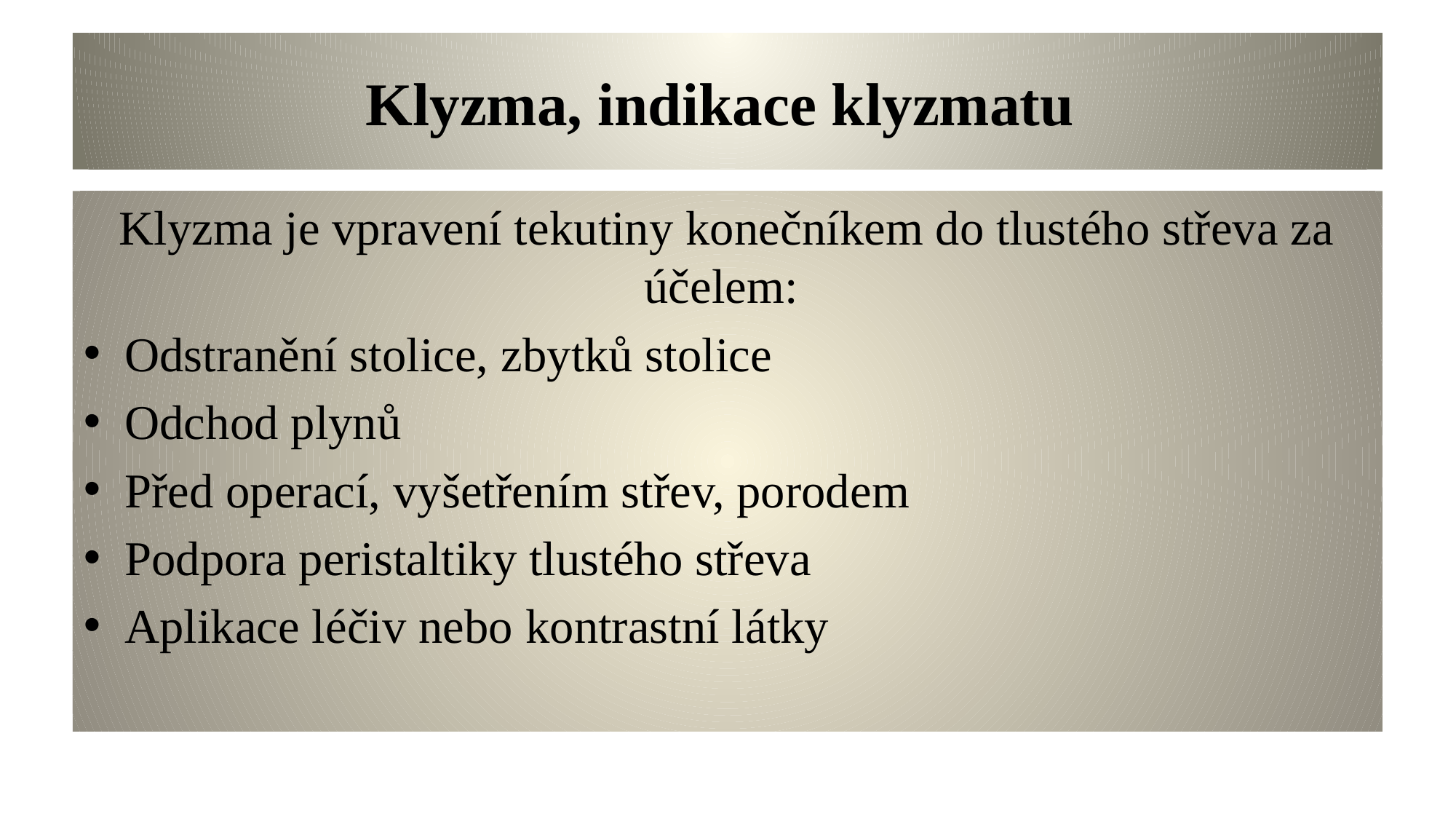

# Klyzma, indikace klyzmatu
Klyzma je vpravení tekutiny konečníkem do tlustého střeva za účelem:
Odstranění stolice, zbytků stolice
Odchod plynů
Před operací, vyšetřením střev, porodem
Podpora peristaltiky tlustého střeva
Aplikace léčiv nebo kontrastní látky